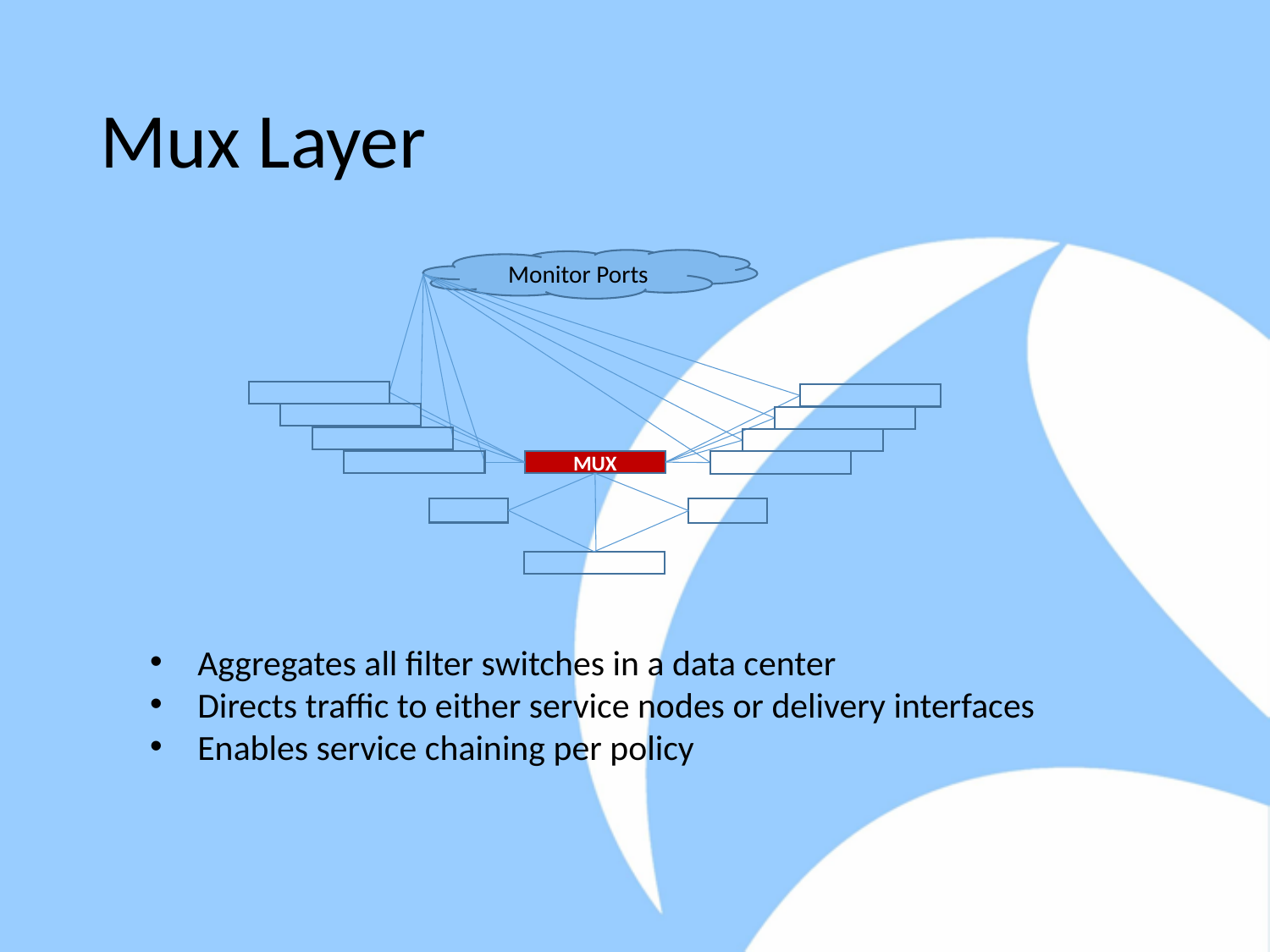

# Mux Layer
Monitor Ports

MUX

Aggregates all filter switches in a data center
Directs traffic to either service nodes or delivery interfaces
Enables service chaining per policy